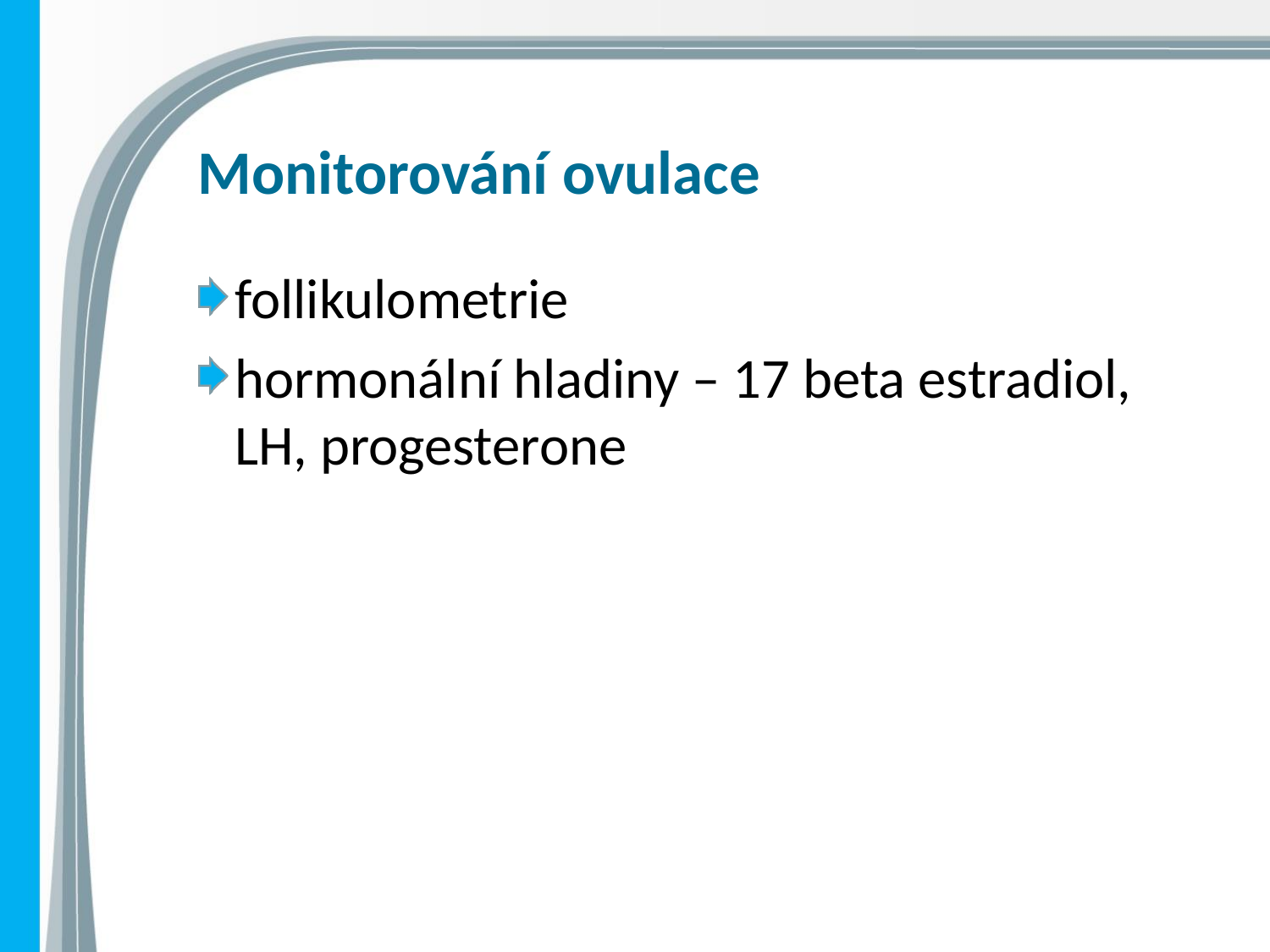

# Monitorování ovulace
follikulometrie
hormonální hladiny – 17 beta estradiol, LH, progesterone